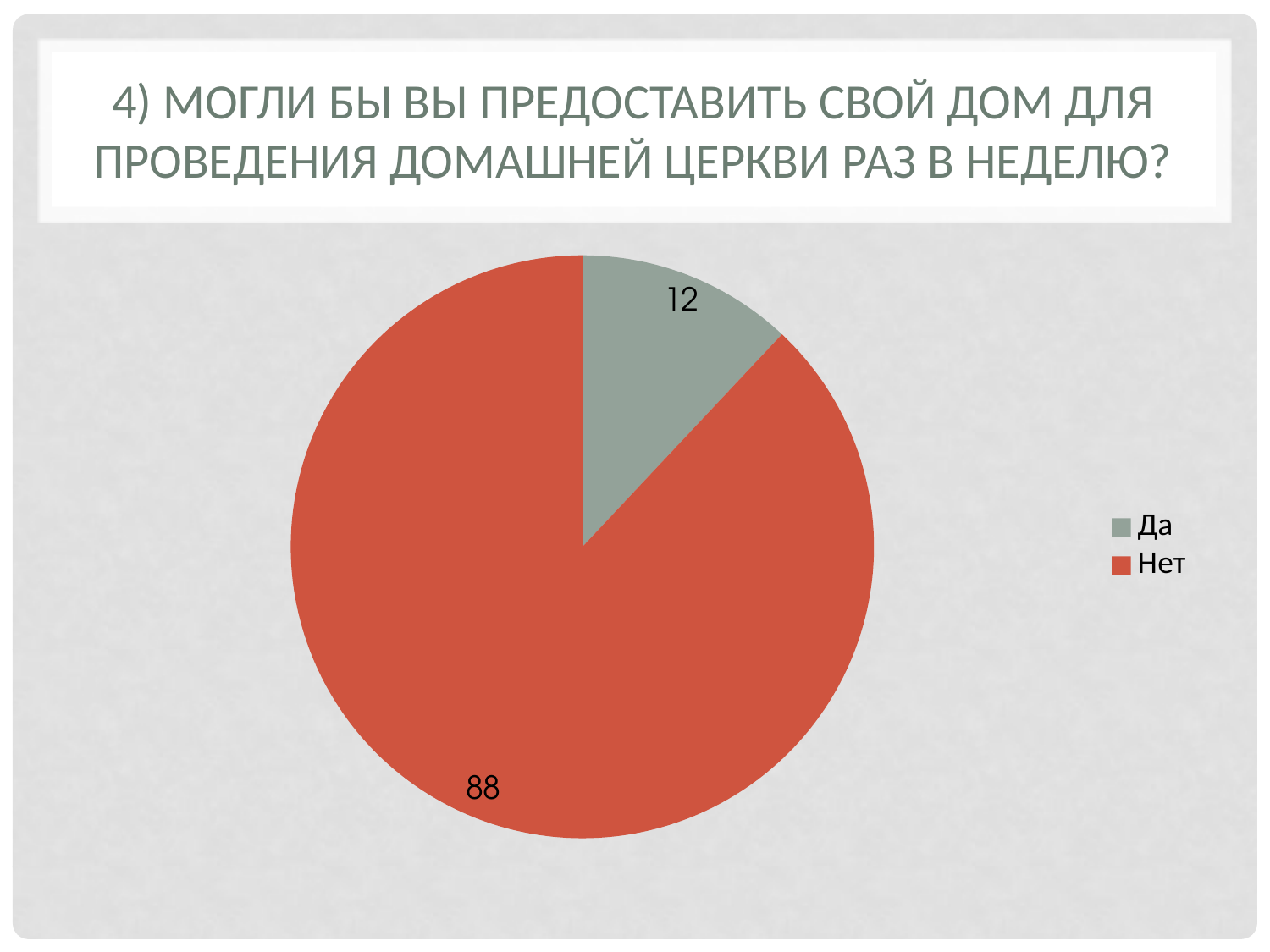

# 4) Могли бы вы предоставить свой дом для проведения домашней церкви раз в неделю?

### Chart

| Category | Ответы |
|---|---|
| Да | 12.0 |
| Нет | 88.0 |